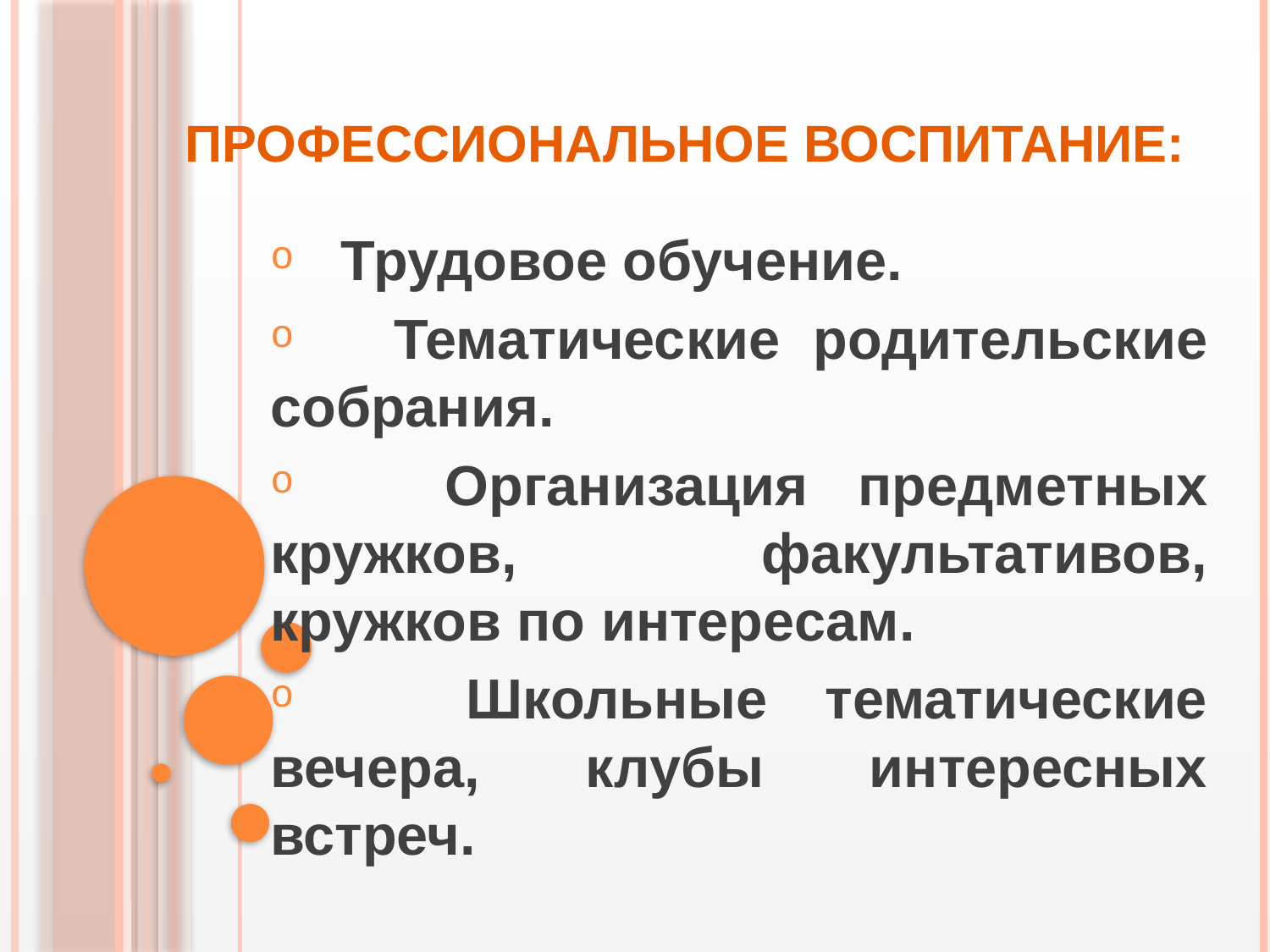

# профессиональное воспитание:
   Трудовое обучение.
   Тематические родительские собрания.
   Организация предметных кружков, факультативов, кружков по интересам.
   Школьные тематические вечера, клубы интересных встреч.